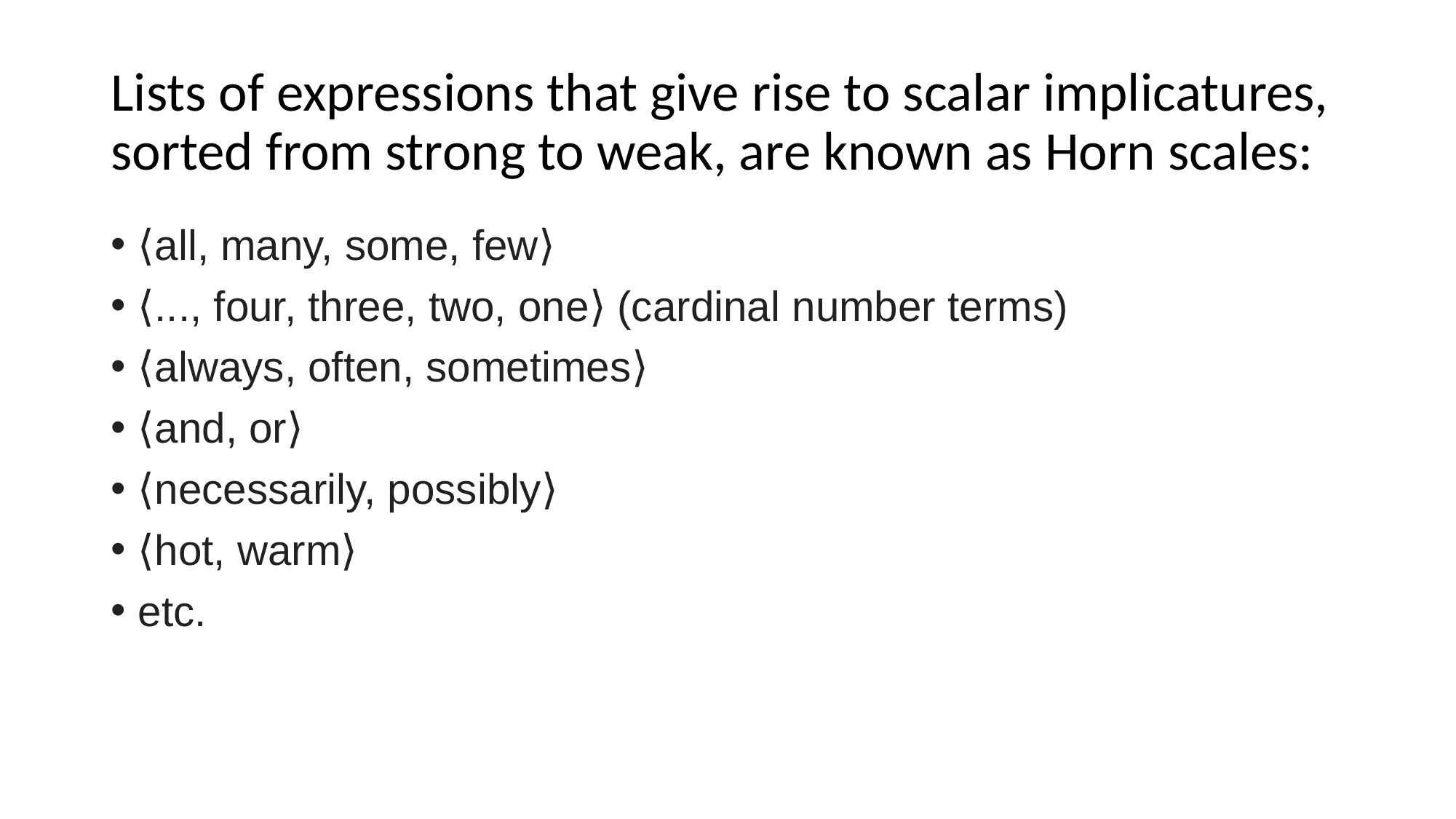

# Lists of expressions that give rise to scalar implicatures, sorted from strong to weak, are known as Horn scales:
⟨all, many, some, few⟩
⟨..., four, three, two, one⟩ (cardinal number terms)
⟨always, often, sometimes⟩
⟨and, or⟩
⟨necessarily, possibly⟩
⟨hot, warm⟩
etc.